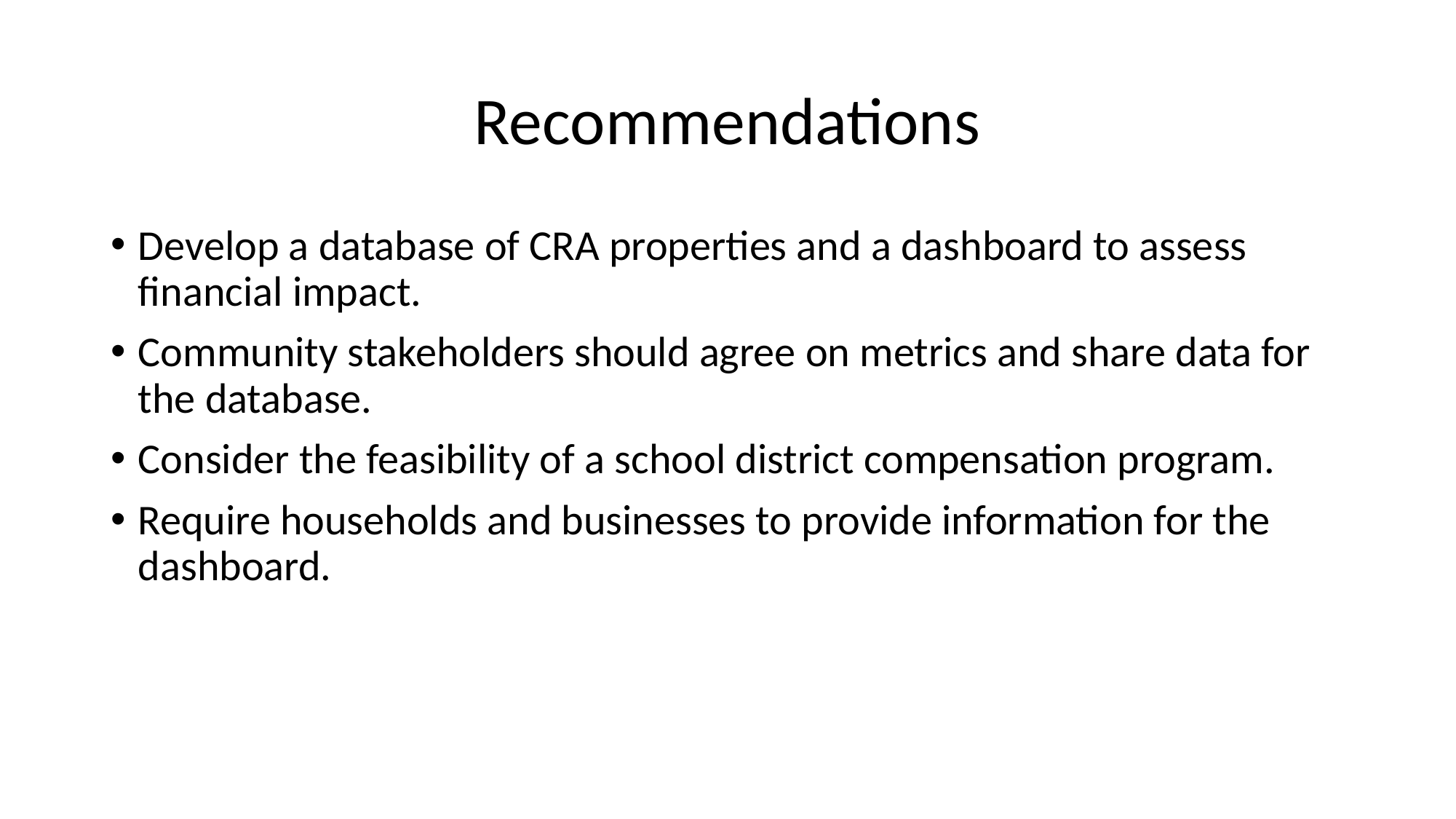

# Recommendations
Develop a database of CRA properties and a dashboard to assess financial impact.
Community stakeholders should agree on metrics and share data for the database.
Consider the feasibility of a school district compensation program.
Require households and businesses to provide information for the dashboard.